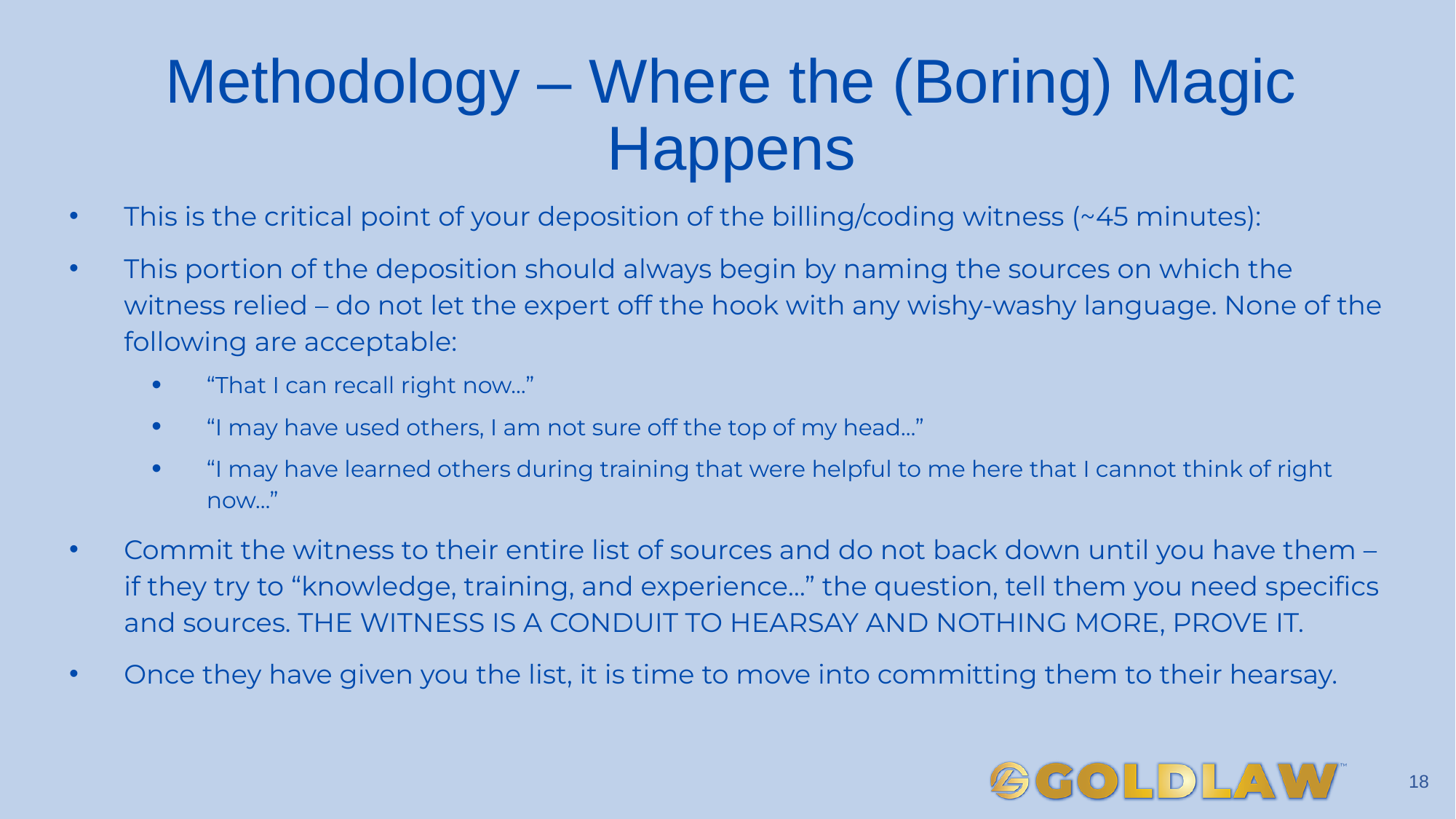

# Methodology – Where the (Boring) Magic Happens
This is the critical point of your deposition of the billing/coding witness (~45 minutes):
This portion of the deposition should always begin by naming the sources on which the witness relied – do not let the expert off the hook with any wishy-washy language. None of the following are acceptable:
“That I can recall right now…”
“I may have used others, I am not sure off the top of my head…”
“I may have learned others during training that were helpful to me here that I cannot think of right now…”
Commit the witness to their entire list of sources and do not back down until you have them – if they try to “knowledge, training, and experience…” the question, tell them you need specifics and sources. THE WITNESS IS A CONDUIT TO HEARSAY AND NOTHING MORE, PROVE IT.
Once they have given you the list, it is time to move into committing them to their hearsay.
18